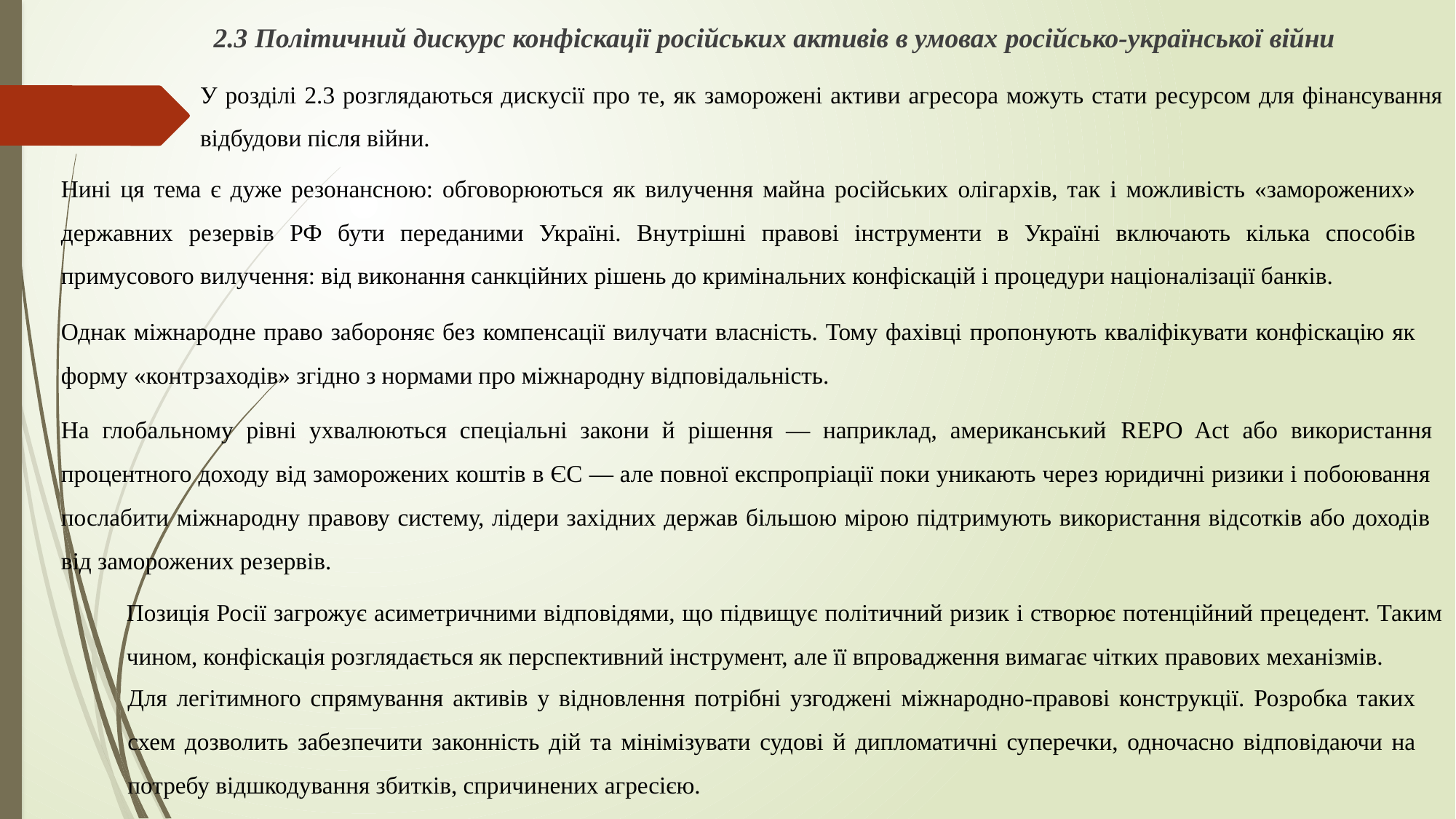

2.3 Політичний дискурс конфіскації російських активів в умовах російсько-української війни
У розділі 2.3 розглядаються дискусії про те, як заморожені активи агресора можуть стати ресурсом для фінансування відбудови після війни.
Нині ця тема є дуже резонансною: обговорюються як вилучення майна російських олігархів, так і можливість «заморожених» державних резервів РФ бути переданими Україні. Внутрішні правові інструменти в Україні включають кілька способів примусового вилучення: від виконання санкційних рішень до кримінальних конфіскацій і процедури націоналізації банків.
Однак міжнародне право забороняє без компенсації вилучати власність. Тому фахівці пропонують кваліфікувати конфіскацію як форму «контрзаходів» згідно з нормами про міжнародну відповідальність.
На глобальному рівні ухвалюються спеціальні закони й рішення — наприклад, американський REPO Act або використання процентного доходу від заморожених коштів в ЄС — але повної експропріації поки уникають через юридичні ризики і побоювання послабити міжнародну правову систему, лідери західних держав більшою мірою підтримують використання відсотків або доходів від заморожених резервів.
Позиція Росії загрожує асиметричними відповідями, що підвищує політичний ризик і створює потенційний прецедент. Таким чином, конфіскація розглядається як перспективний інструмент, але її впровадження вимагає чітких правових механізмів.
Для легітимного спрямування активів у відновлення потрібні узгоджені міжнародно-правові конструкції. Розробка таких схем дозволить забезпечити законність дій та мінімізувати судові й дипломатичні суперечки, одночасно відповідаючи на потребу відшкодування збитків, спричинених агресією.